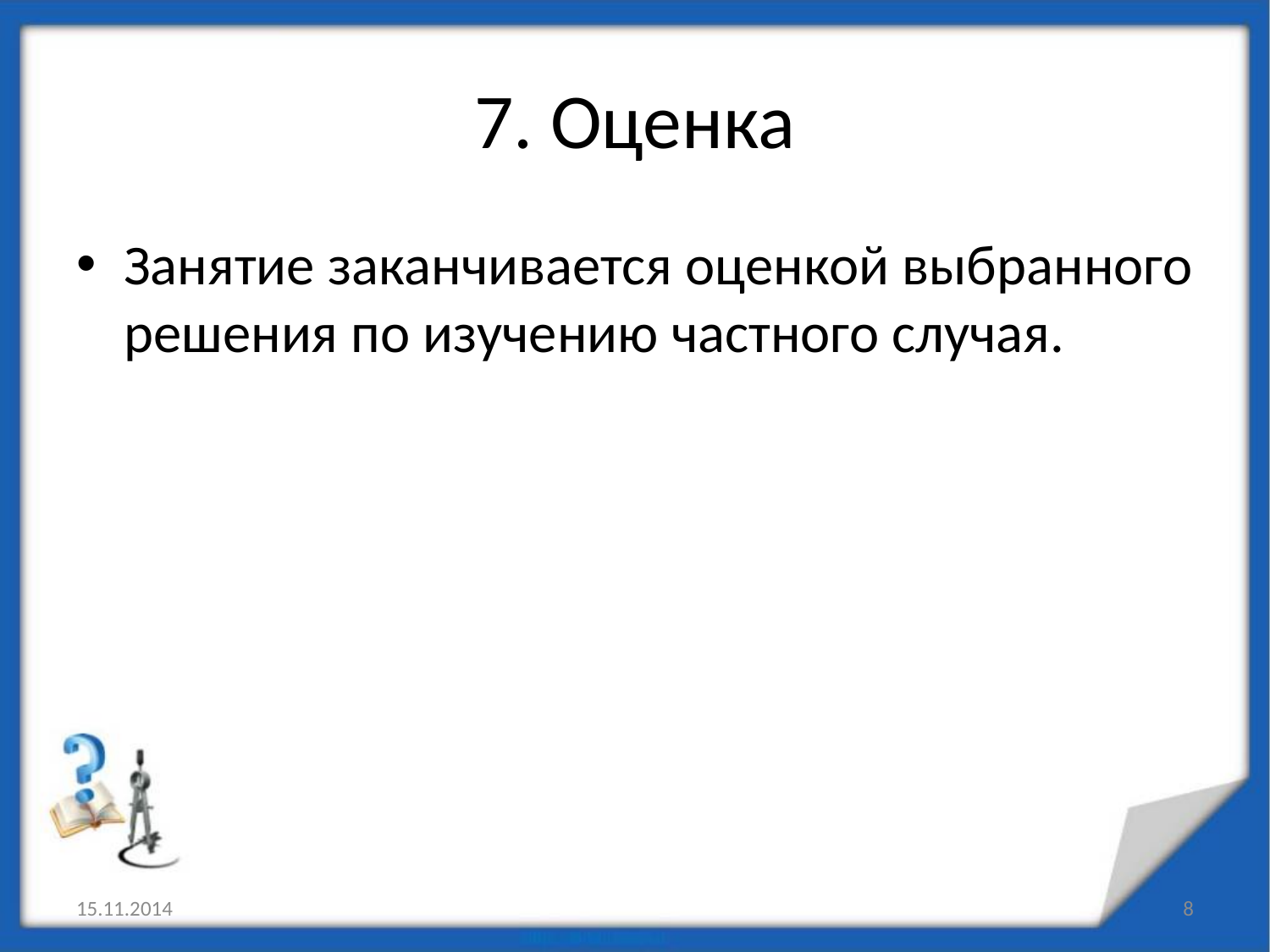

# 7. Оценка
Занятие заканчивается оценкой выбранного решения по изучению частного случая.
15.11.2014
8